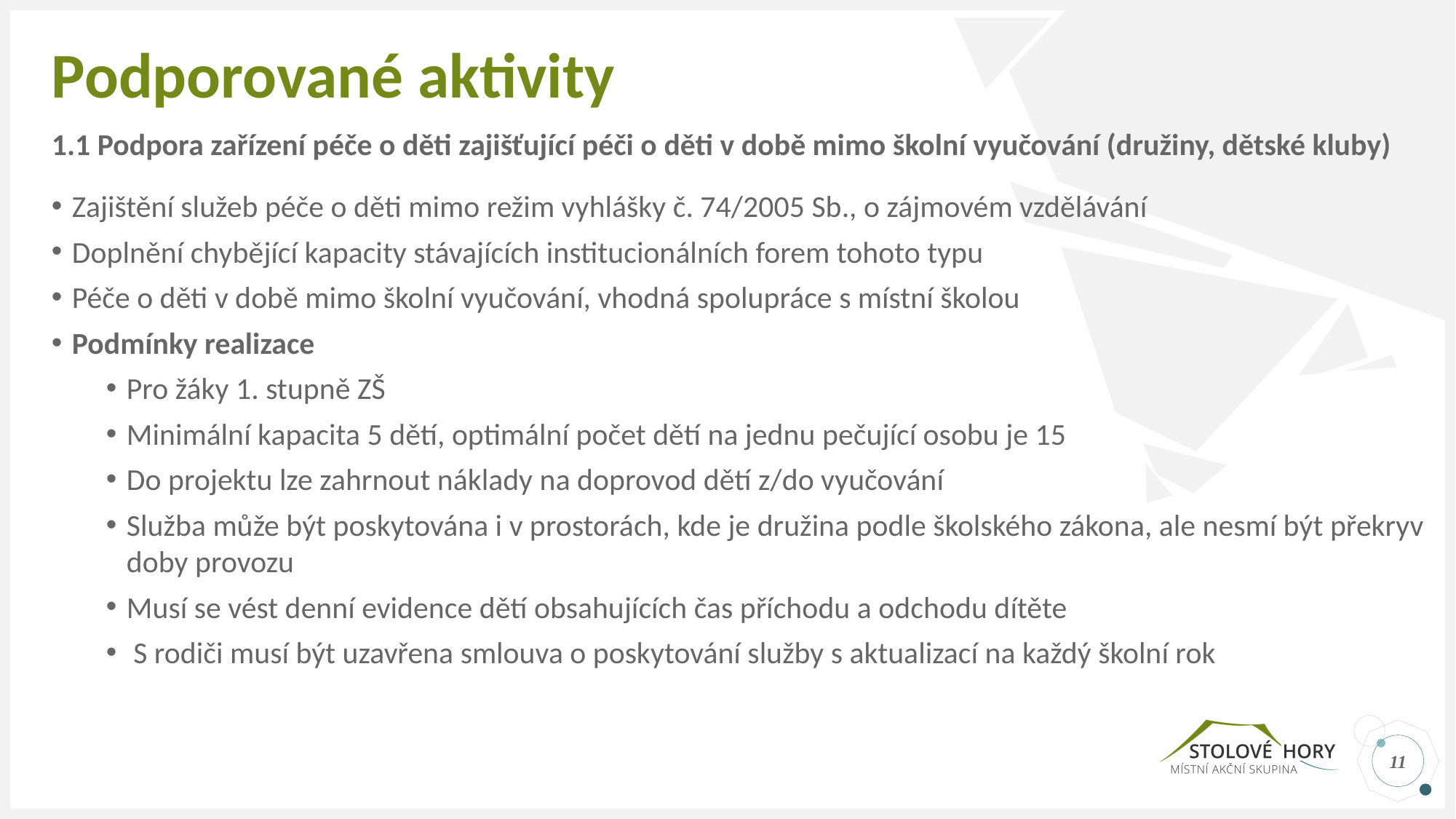

# Podporované aktivity
1.1 Podpora zařízení péče o děti zajišťující péči o děti v době mimo školní vyučování (družiny, dětské kluby)

Zajištění služeb péče o děti mimo režim vyhlášky č. 74/2005 Sb., o zájmovém vzdělávání
Doplnění chybějící kapacity stávajících institucionálních forem tohoto typu
Péče o děti v době mimo školní vyučování, vhodná spolupráce s místní školou
Podmínky realizace
Pro žáky 1. stupně ZŠ
Minimální kapacita 5 dětí, optimální počet dětí na jednu pečující osobu je 15
Do projektu lze zahrnout náklady na doprovod dětí z/do vyučování
Služba může být poskytována i v prostorách, kde je družina podle školského zákona, ale nesmí být překryv doby provozu
Musí se vést denní evidence dětí obsahujících čas příchodu a odchodu dítěte
 S rodiči musí být uzavřena smlouva o poskytování služby s aktualizací na každý školní rok

11